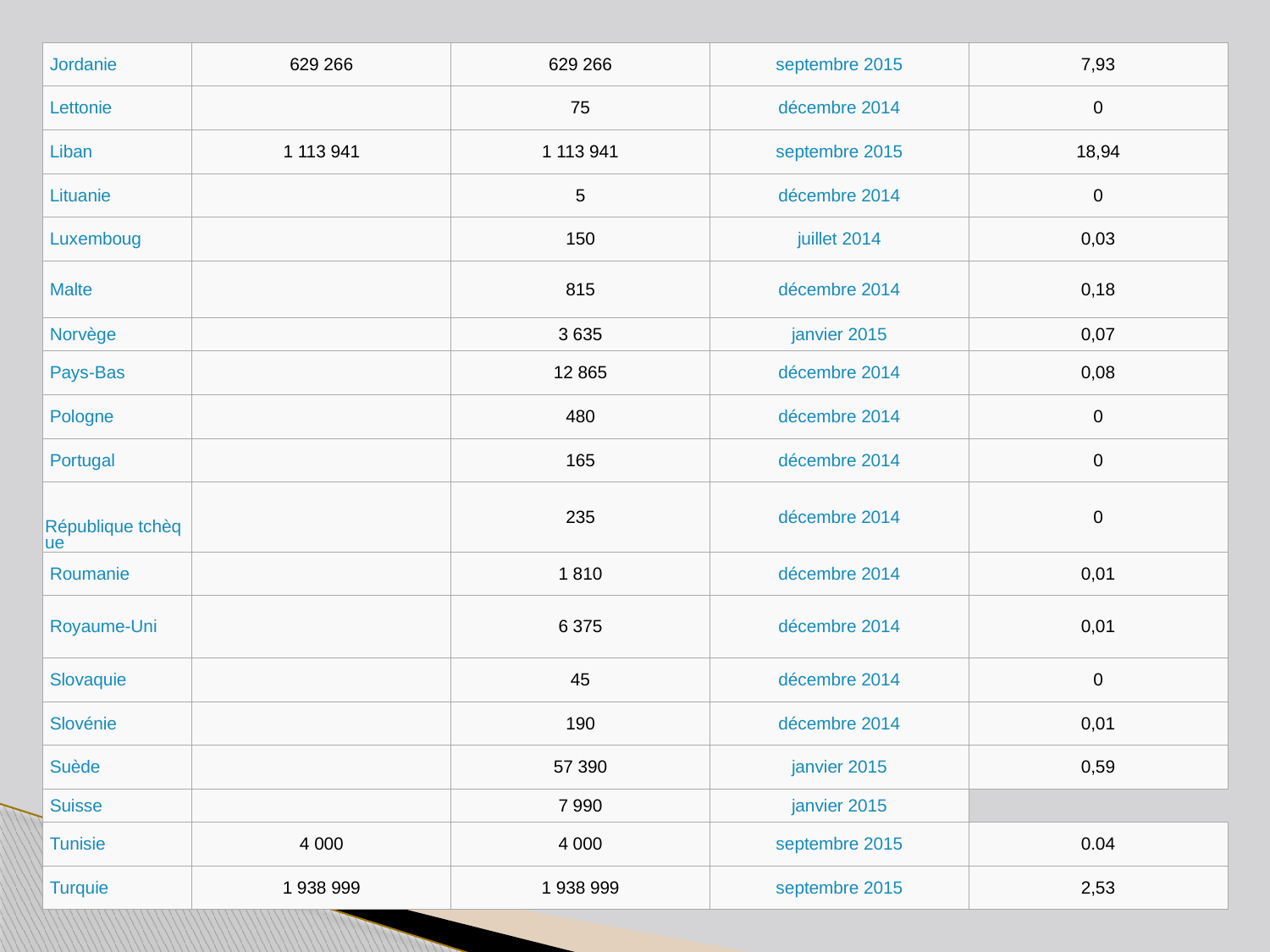

| Jordanie | 629 266 | 629 266 | septembre 2015 | 7,93 |
| --- | --- | --- | --- | --- |
| Lettonie |  | 75 | décembre 2014 | 0 |
| Liban | 1 113 941 | 1 113 941 | septembre 2015 | 18,94 |
| Lituanie |  | 5 | décembre 2014 | 0 |
| Luxemboug |  | 150 | juillet 2014 | 0,03 |
| Malte |  | 815 | décembre 2014 | 0,18 |
| Norvège |  | 3 635 | janvier 2015 | 0,07 |
| Pays-Bas |  | 12 865 | décembre 2014 | 0,08 |
| Pologne |  | 480 | décembre 2014 | 0 |
| Portugal |  | 165 | décembre 2014 | 0 |
| République tchèque |  | 235 | décembre 2014 | 0 |
| Roumanie |  | 1 810 | décembre 2014 | 0,01 |
| Royaume-Uni |  | 6 375 | décembre 2014 | 0,01 |
| Slovaquie |  | 45 | décembre 2014 | 0 |
| Slovénie |  | 190 | décembre 2014 | 0,01 |
| Suède |  | 57 390 | janvier 2015 | 0,59 |
| Suisse |  | 7 990 | janvier 2015 |  |
| Tunisie | 4 000 | 4 000 | septembre 2015 | 0.04 |
| Turquie | 1 938 999 | 1 938 999 | septembre 2015 | 2,53 |